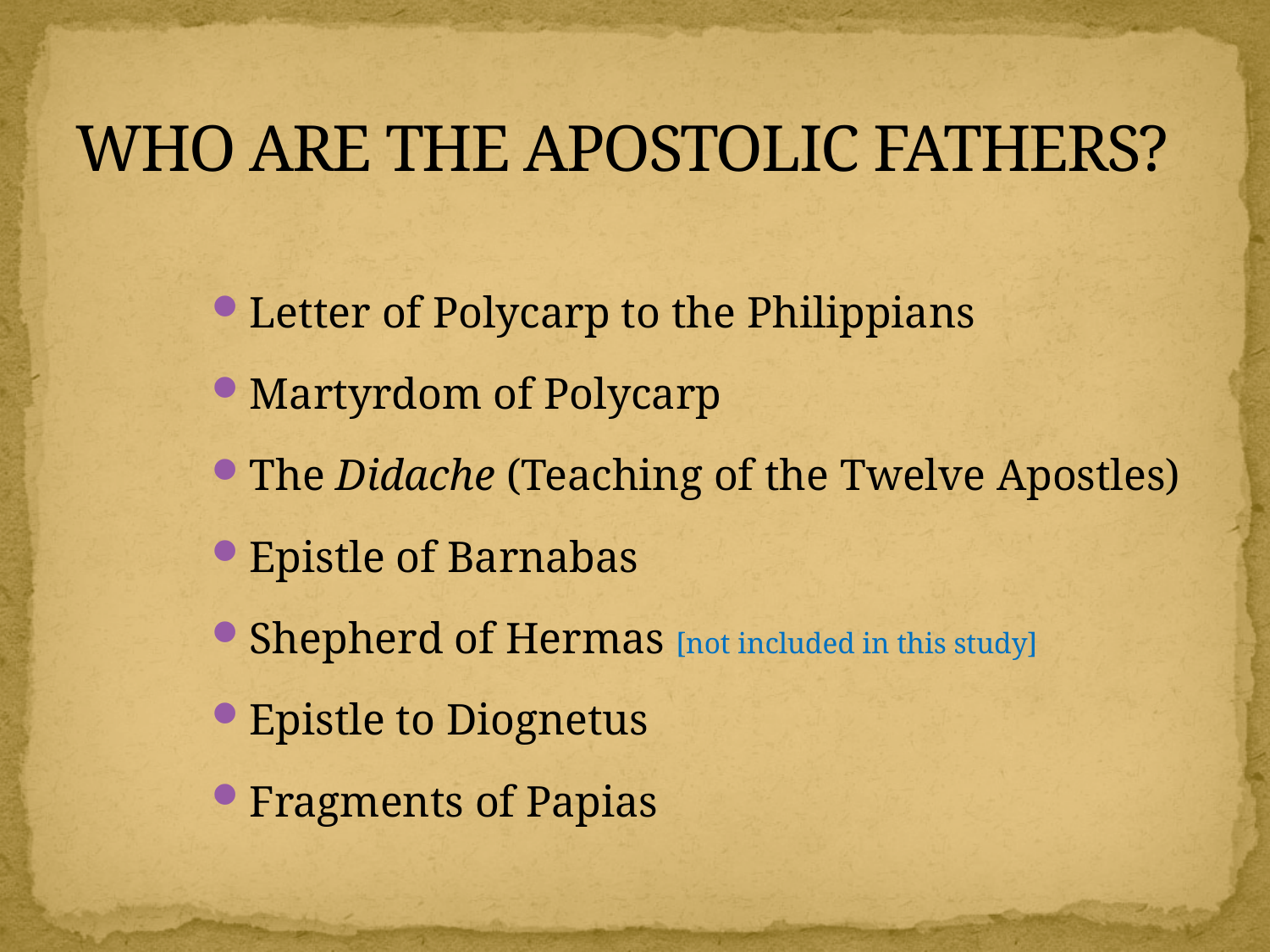

# WHO ARE THE APOSTOLIC FATHERS?
Letter of Polycarp to the Philippians
Martyrdom of Polycarp
The Didache (Teaching of the Twelve Apostles)
Epistle of Barnabas
Shepherd of Hermas [not included in this study]
Epistle to Diognetus
Fragments of Papias